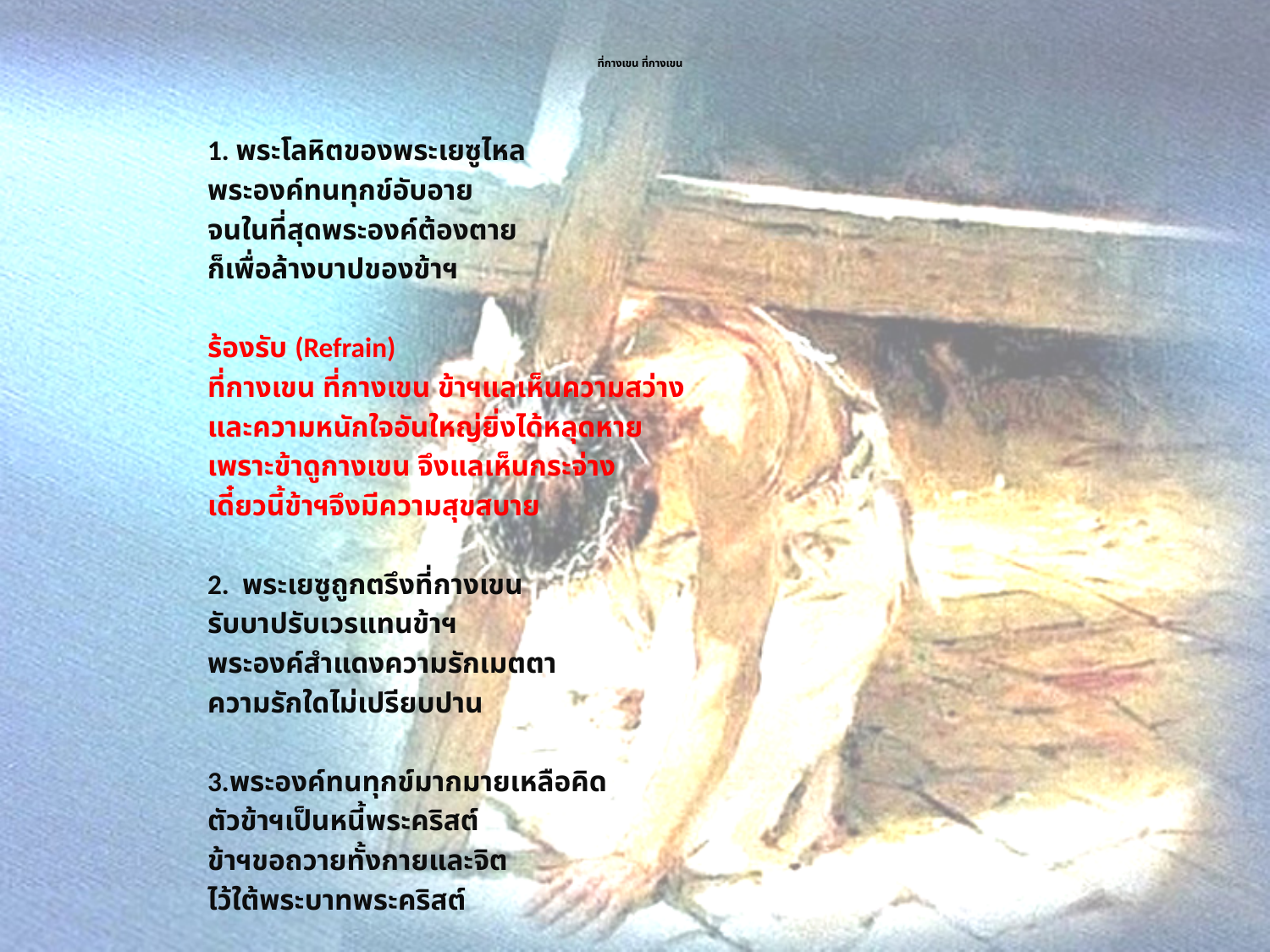

# ที่กางเขน ที่กางเขน
1. พระโลหิตของพระเยซูไหล
พระองค์ทนทุกข์อับอาย
จนในที่สุดพระองค์ต้องตาย
ก็เพื่อล้างบาปของข้าฯ

ร้องรับ (Refrain)
ที่กางเขน ที่กางเขน ข้าฯแลเห็นความสว่าง
และความหนักใจอันใหญ่ยิ่งได้หลุดหาย
เพราะข้าดูกางเขน จึงแลเห็นกระจ่าง
เดี๋ยวนี้ข้าฯจึงมีความสุขสบาย

2.  พระเยซูถูกตรึงที่กางเขน
รับบาปรับเวรแทนข้าฯ
พระองค์สำแดงความรักเมตตา
ความรักใดไม่เปรียบปาน

3.พระองค์ทนทุกข์มากมายเหลือคิด
ตัวข้าฯเป็นหนี้พระคริสต์
ข้าฯขอถวายทั้งกายและจิต
ไว้ใต้พระบาทพระคริสต์